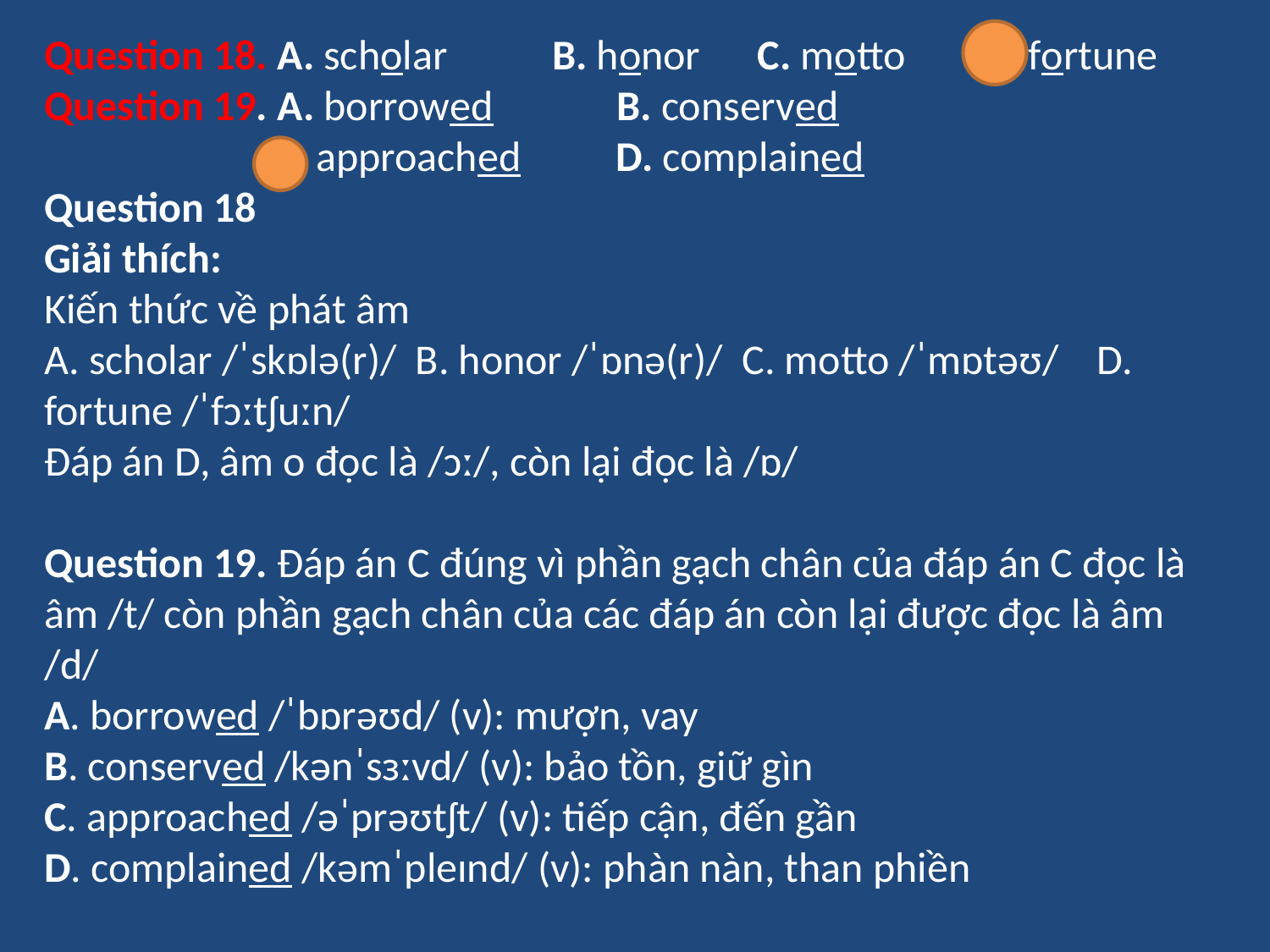

Question 18. A. scholar	B. honor      C. motto        D. fortune
Question 19. A. borrowed             B. conserved
                        C. approached          D. complained
Question 18
Giải thích:
Kiến thức về phát âm
A. scholar /ˈskɒlə(r)/  B. honor /ˈɒnə(r)/  C. motto /ˈmɒtəʊ/    D. fortune /ˈfɔːtʃuːn/
Đáp án D, âm o đọc là /ɔː/, còn lại đọc là /ɒ/

Question 19. Đáp án C đúng vì phần gạch chân của đáp án C đọc là âm /t/ còn phần gạch chân của các đáp án còn lại được đọc là âm /d/
A. borrowed /ˈbɒrəʊd/ (v): mượn, vay
B. conserved /kənˈsɜːvd/ (v): bảo tồn, giữ gìn
C. approached /əˈprəʊtʃt/ (v): tiếp cận, đến gần
D. complained /kəmˈpleɪnd/ (v): phàn nàn, than phiền